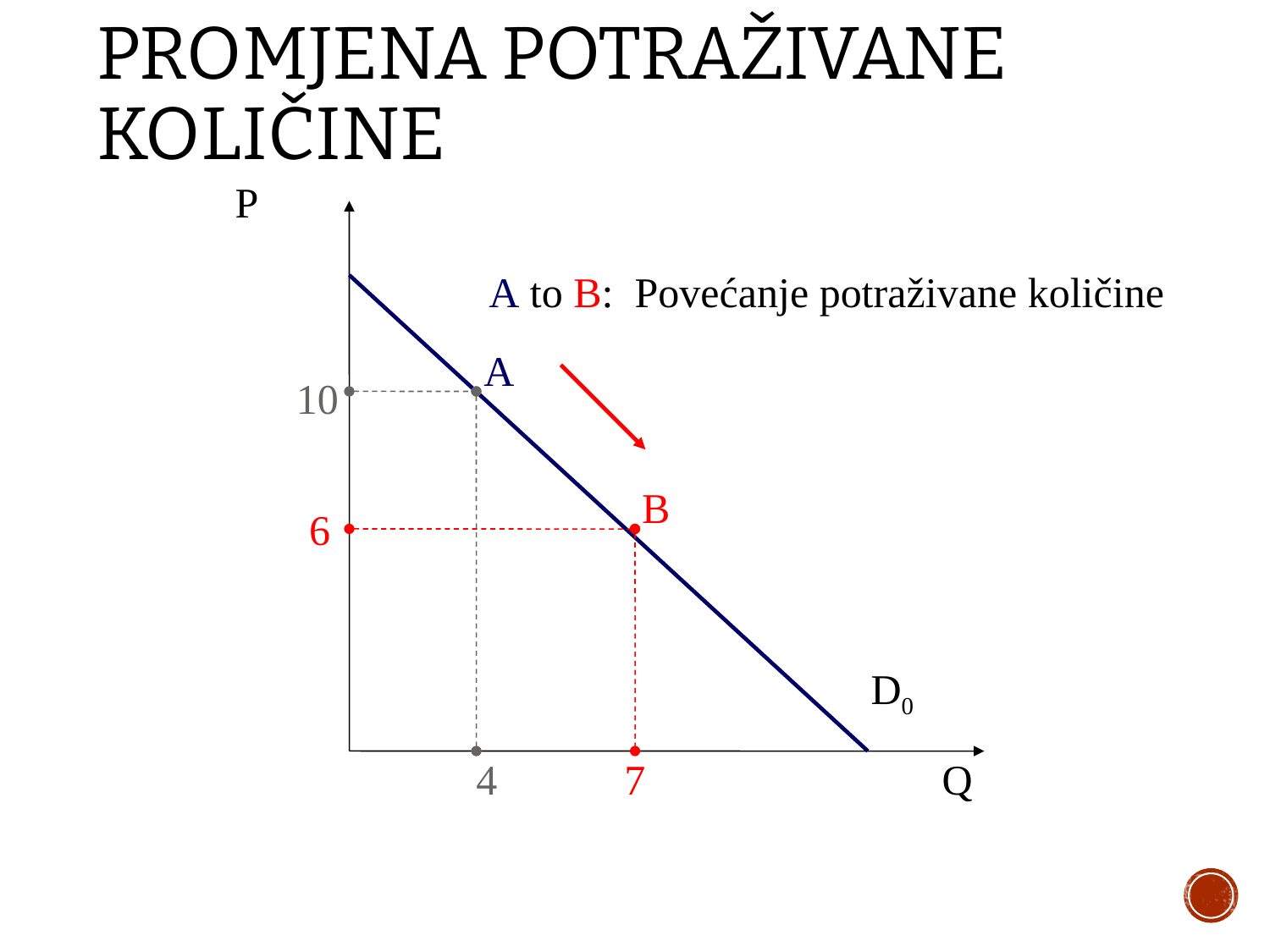

# Promjena potraživane količine
P

Q

A to B:  Povećanje potraživane količine

A
10

4
B
6

7
D0